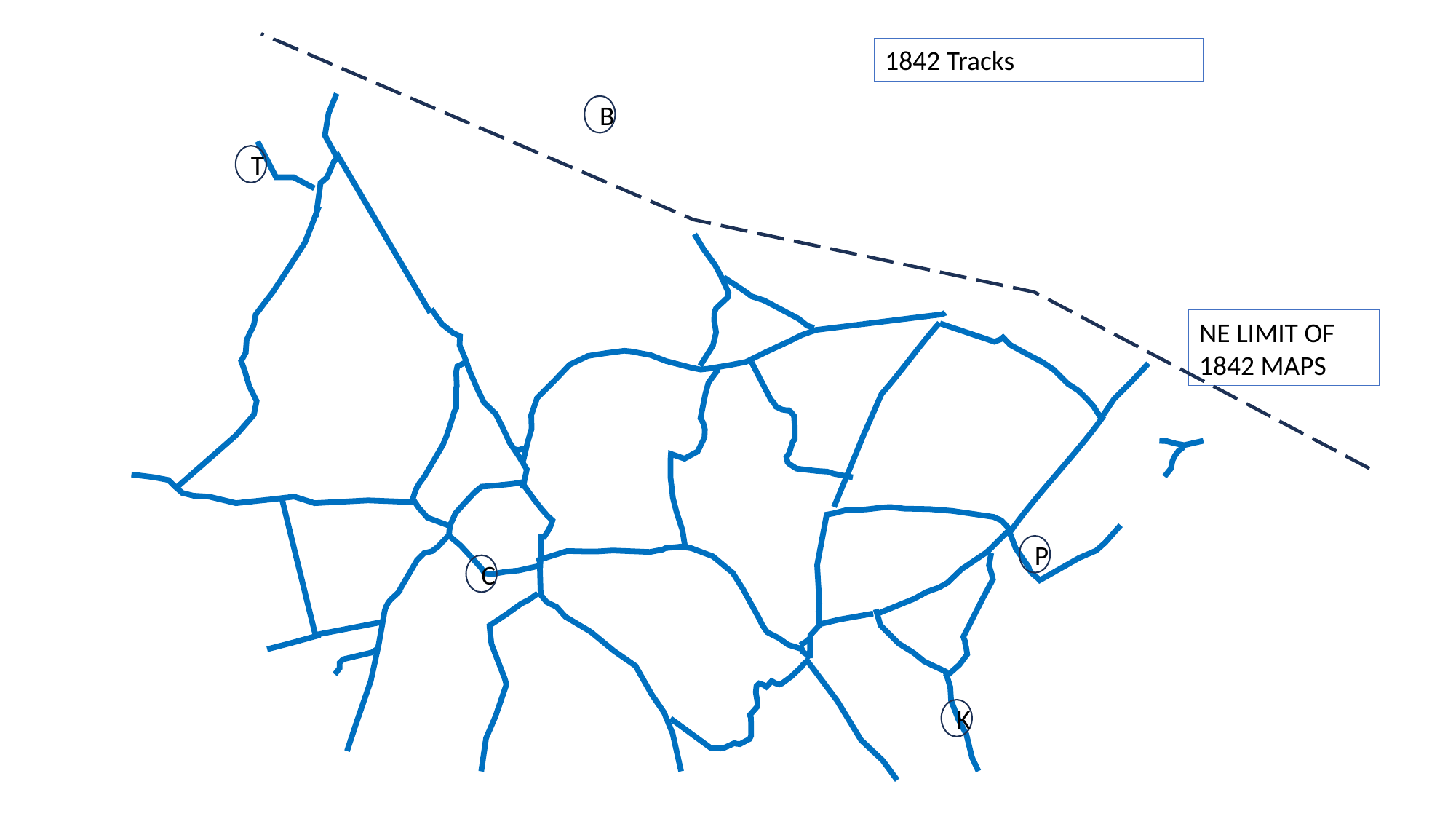

1842 Tracks

B
T
NE LIMIT OF 1842 MAPS
P
C
K